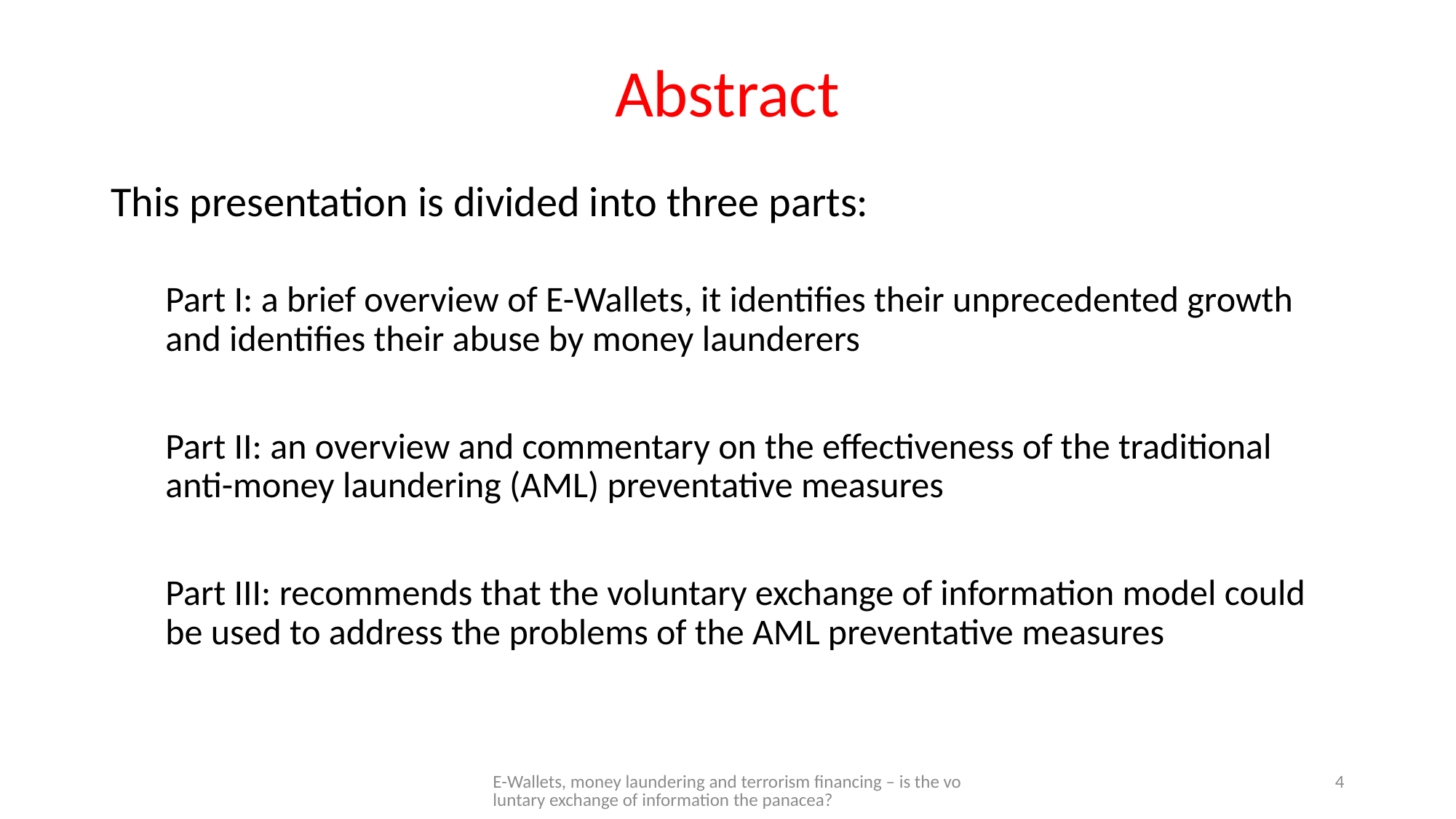

# Abstract
This presentation is divided into three parts:

Part I: a brief overview of E-Wallets, it identifies their unprecedented growth and identifies their abuse by money launderers

Part II: an overview and commentary on the effectiveness of the traditional anti-money laundering (AML) preventative measures

Part III: recommends that the voluntary exchange of information model could be used to address the problems of the AML preventative measures

E-Wallets, money laundering and terrorism financing – is the voluntary exchange of information the panacea?
4